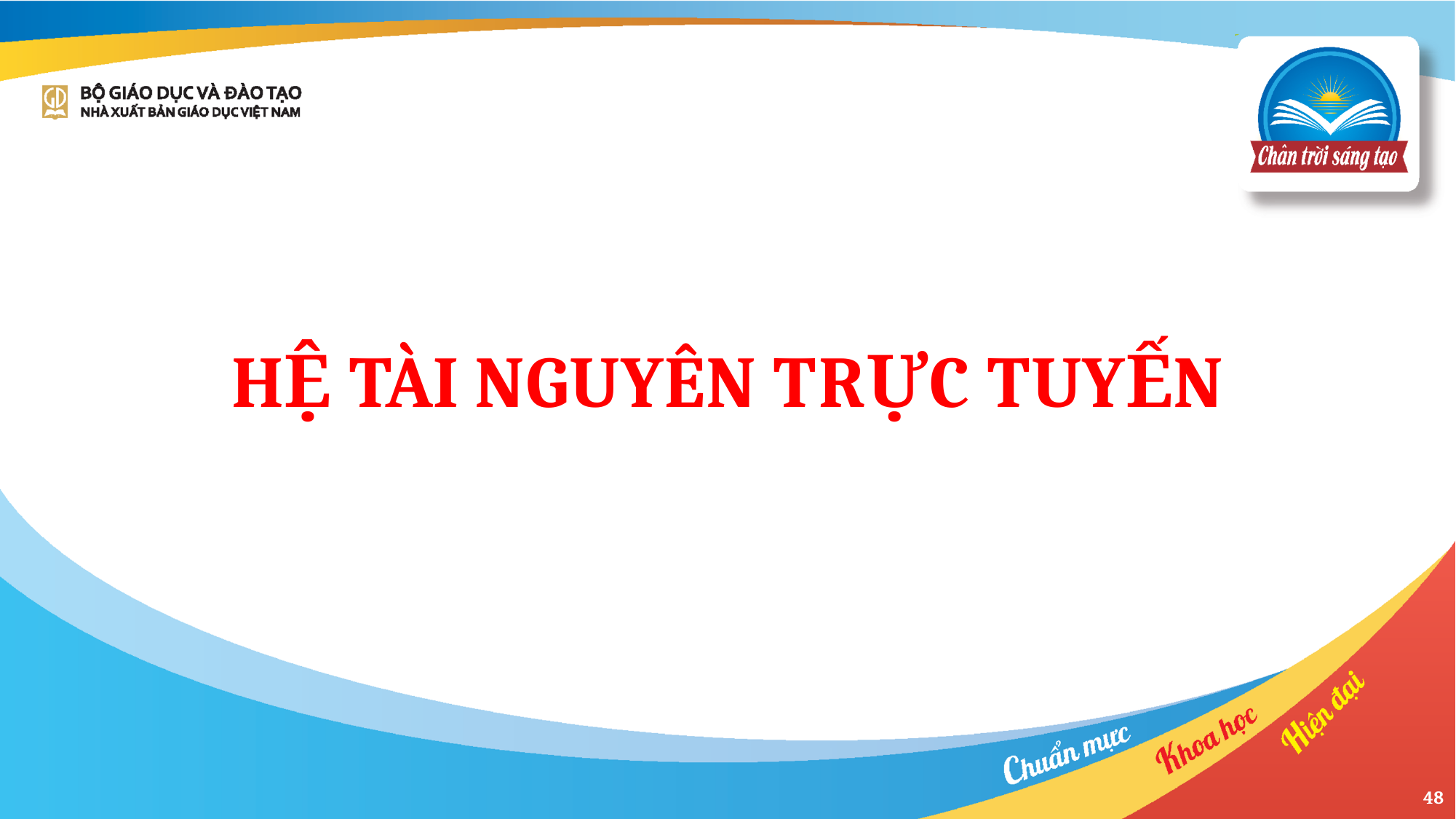

# HỆ TÀI NGUYÊN TRỰC TUYẾN
48